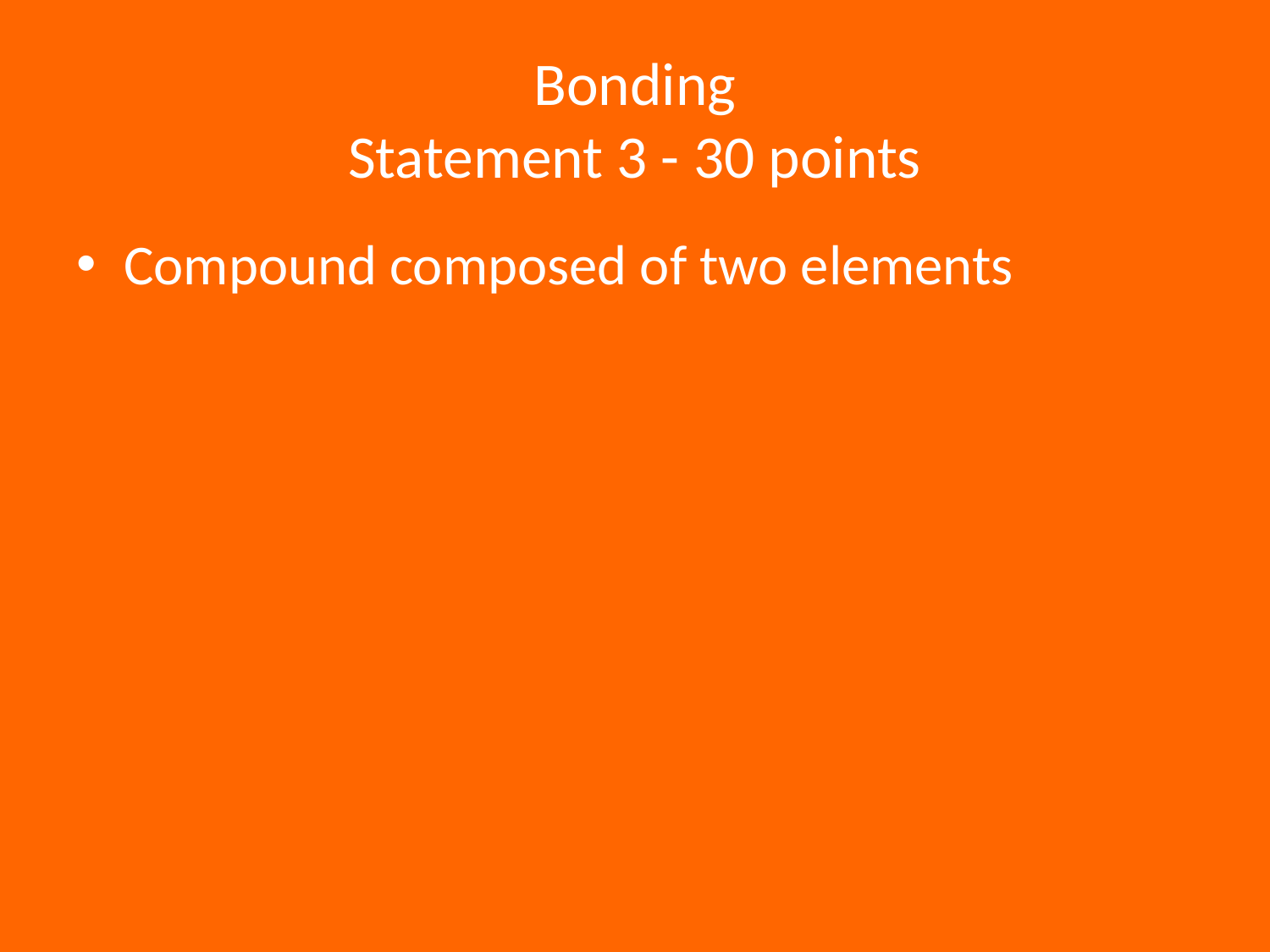

# Bonding Statement 3 - 30 points
Compound composed of two elements